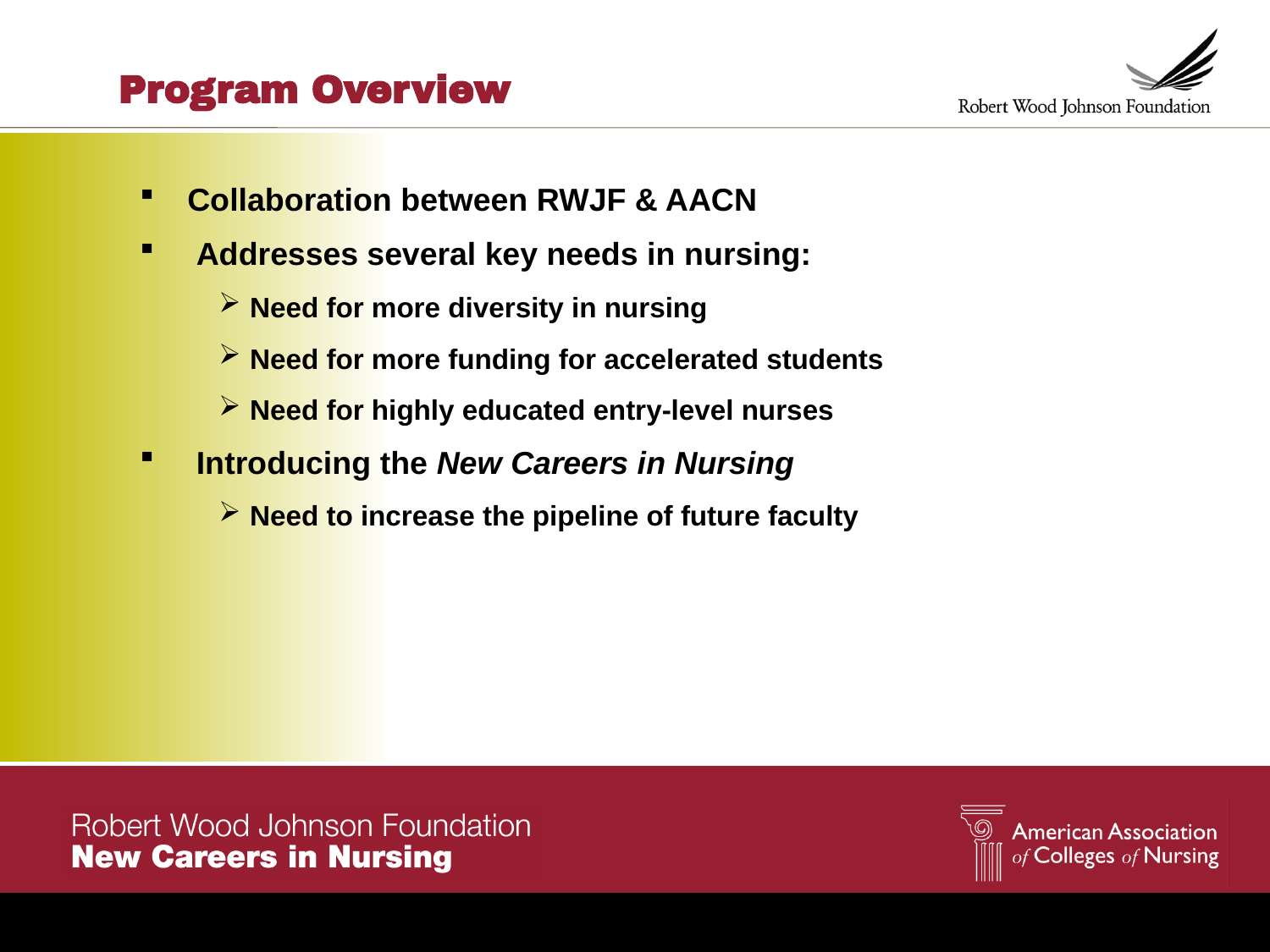

Program Overview
Collaboration between RWJF & AACN
 Addresses several key needs in nursing:
Need for more diversity in nursing
Need for more funding for accelerated students
Need for highly educated entry-level nurses
 Introducing the New Careers in Nursing
Need to increase the pipeline of future faculty